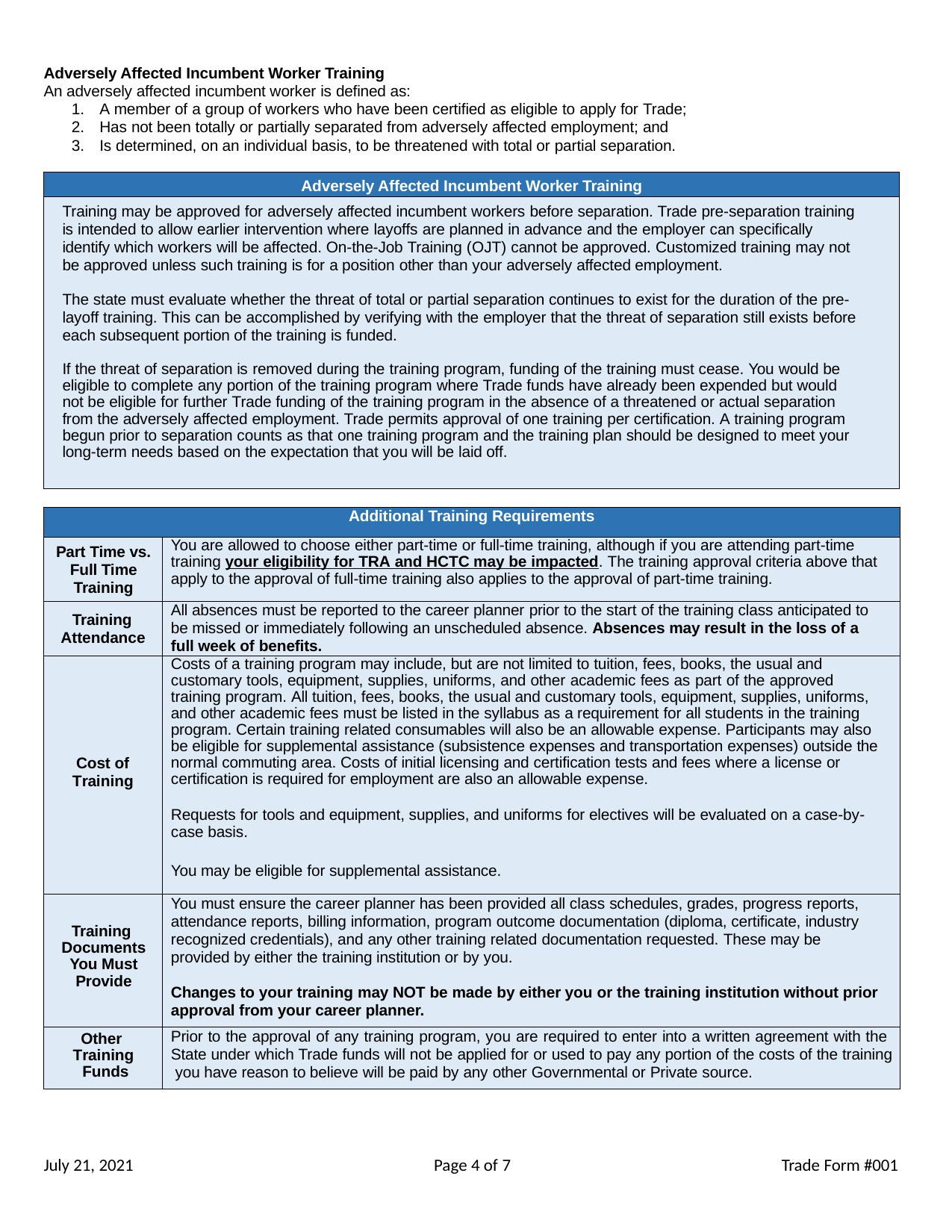

Adversely Affected Incumbent Worker Training
An adversely affected incumbent worker is defined as:
A member of a group of workers who have been certified as eligible to apply for Trade;
Has not been totally or partially separated from adversely affected employment; and
Is determined, on an individual basis, to be threatened with total or partial separation.
| Adversely Affected Incumbent Worker Training |
| --- |
| Training may be approved for adversely affected incumbent workers before separation. Trade pre-separation training is intended to allow earlier intervention where layoffs are planned in advance and the employer can specifically identify which workers will be affected. On-the-Job Training (OJT) cannot be approved. Customized training may not be approved unless such training is for a position other than your adversely affected employment. The state must evaluate whether the threat of total or partial separation continues to exist for the duration of the pre- layoff training. This can be accomplished by verifying with the employer that the threat of separation still exists before each subsequent portion of the training is funded. If the threat of separation is removed during the training program, funding of the training must cease. You would be eligible to complete any portion of the training program where Trade funds have already been expended but would not be eligible for further Trade funding of the training program in the absence of a threatened or actual separation from the adversely affected employment. Trade permits approval of one training per certification. A training program begun prior to separation counts as that one training program and the training plan should be designed to meet your long-term needs based on the expectation that you will be laid off. |
| Additional Training Requirements |  |
| --- | --- |
| Part Time vs. Full Time Training | You are allowed to choose either part-time or full-time training, although if you are attending part-time training your eligibility for TRA and HCTC may be impacted. The training approval criteria above that apply to the approval of full-time training also applies to the approval of part-time training. |
| Training Attendance | All absences must be reported to the career planner prior to the start of the training class anticipated to be missed or immediately following an unscheduled absence. Absences may result in the loss of a full week of benefits. |
| Cost of Training | Costs of a training program may include, but are not limited to tuition, fees, books, the usual and customary tools, equipment, supplies, uniforms, and other academic fees as part of the approved training program. All tuition, fees, books, the usual and customary tools, equipment, supplies, uniforms, and other academic fees must be listed in the syllabus as a requirement for all students in the training program. Certain training related consumables will also be an allowable expense. Participants may also be eligible for supplemental assistance (subsistence expenses and transportation expenses) outside the normal commuting area. Costs of initial licensing and certification tests and fees where a license or certification is required for employment are also an allowable expense. Requests for tools and equipment, supplies, and uniforms for electives will be evaluated on a case-by- case basis. You may be eligible for supplemental assistance. |
| Training Documents You Must Provide | You must ensure the career planner has been provided all class schedules, grades, progress reports, attendance reports, billing information, program outcome documentation (diploma, certificate, industry recognized credentials), and any other training related documentation requested. These may be provided by either the training institution or by you. Changes to your training may NOT be made by either you or the training institution without prior approval from your career planner. |
| Other Training Funds | Prior to the approval of any training program, you are required to enter into a written agreement with the State under which Trade funds will not be applied for or used to pay any portion of the costs of the training you have reason to believe will be paid by any other Governmental or Private source. |
July 21, 2021
Page 4 of 7
Trade Form #001